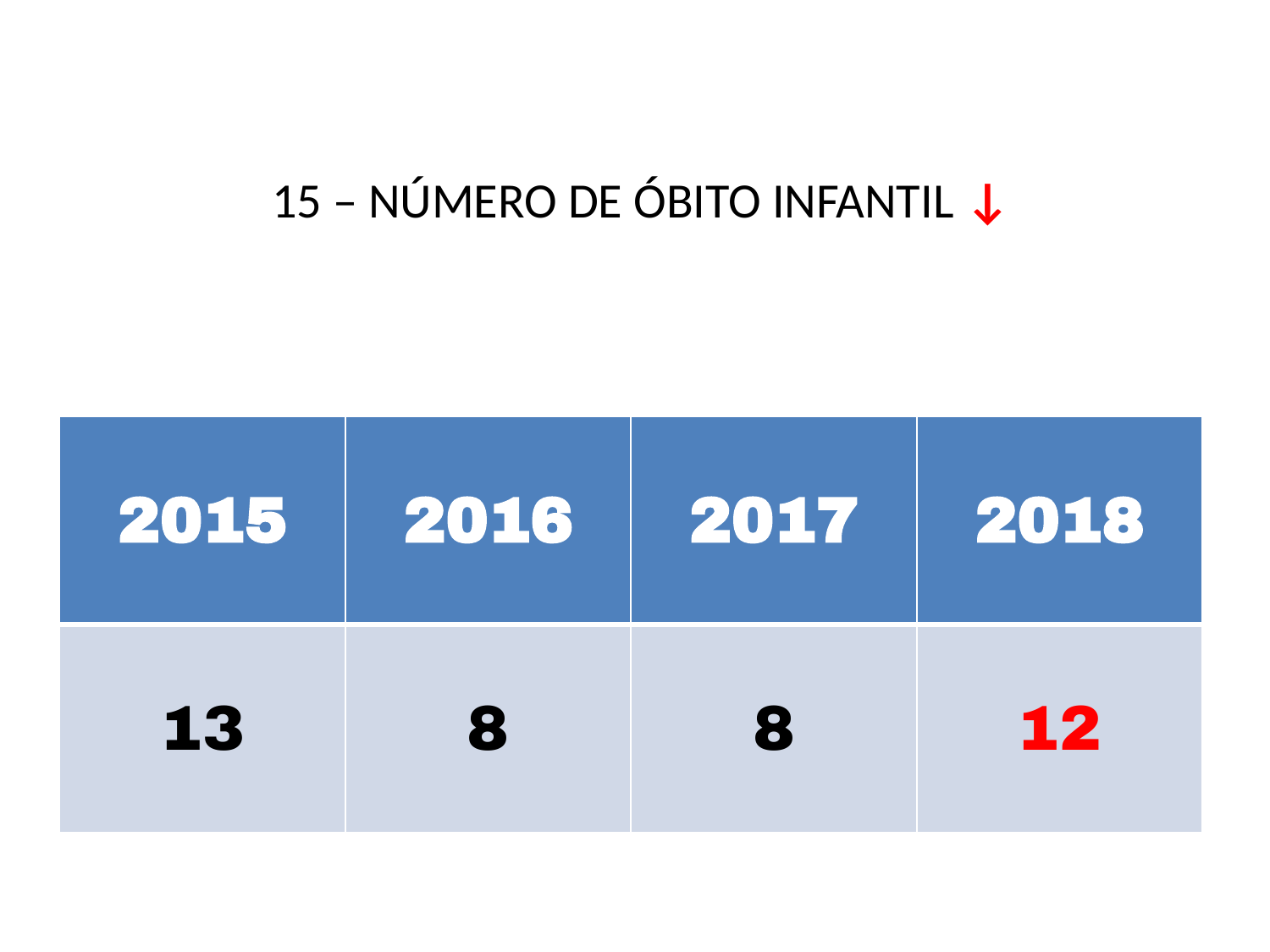

# 15 – NÚMERO DE ÓBITO INFANTIL ↓

| 2015 | 2016 | 2017 | 2018 |
| --- | --- | --- | --- |
| 13 | 8 | 8 | 12 |